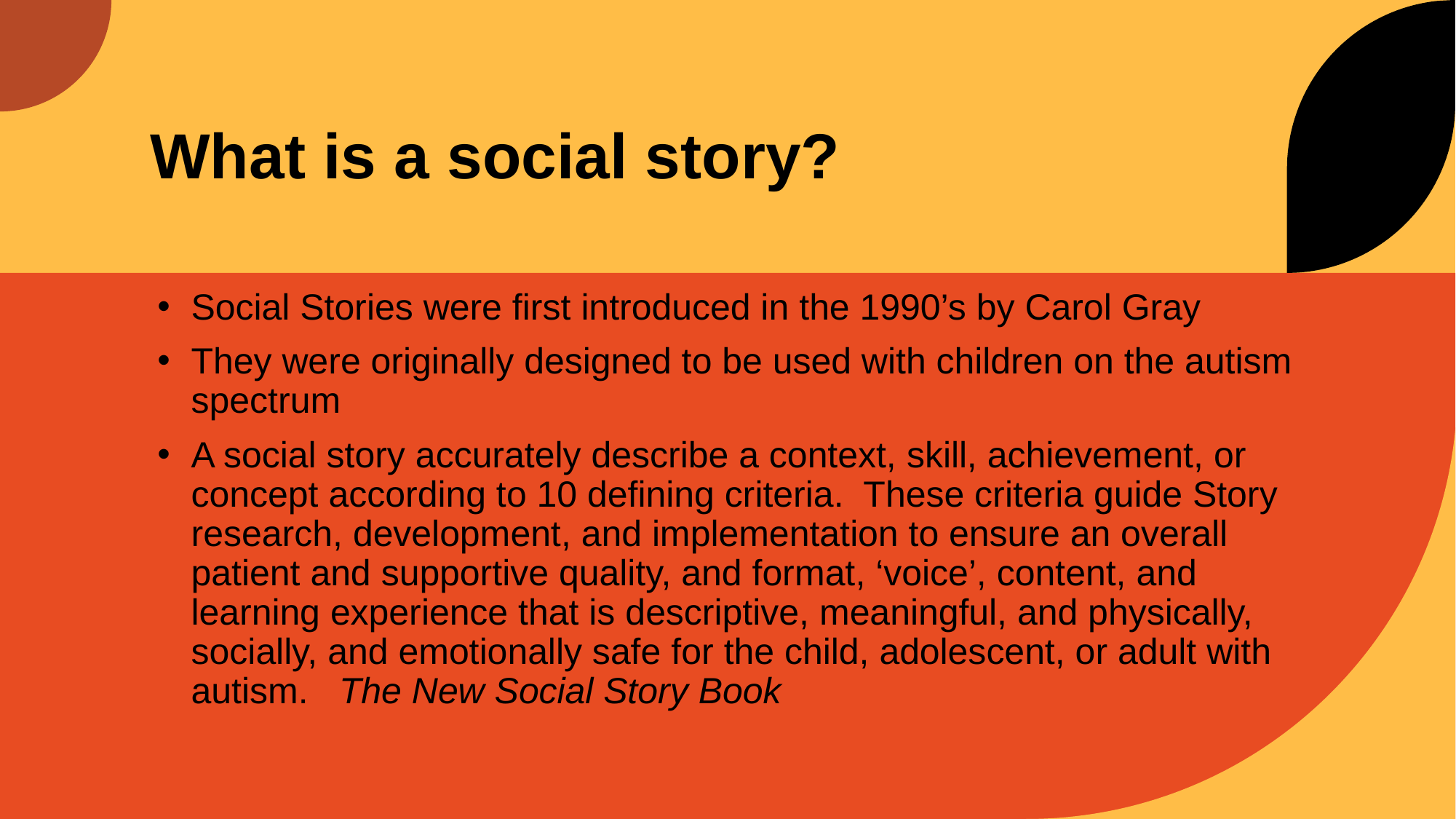

# What is a social story?
Social Stories were first introduced in the 1990’s by Carol Gray
They were originally designed to be used with children on the autism spectrum
A social story accurately describe a context, skill, achievement, or concept according to 10 defining criteria.  These criteria guide Story research, development, and implementation to ensure an overall patient and supportive quality, and format, ‘voice’, content, and learning experience that is descriptive, meaningful, and physically, socially, and emotionally safe for the child, adolescent, or adult with autism.   The New Social Story Book